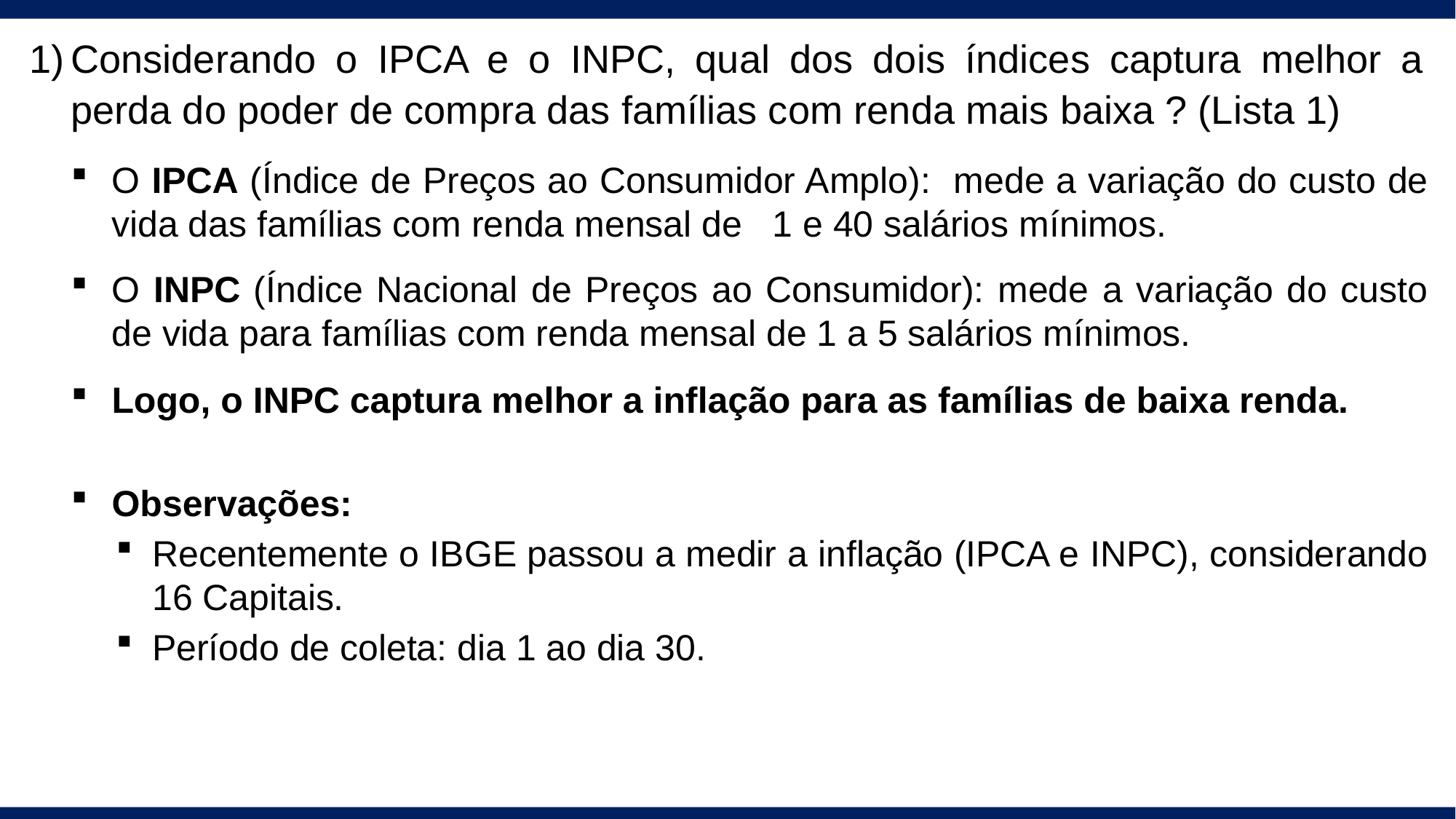

Considerando o IPCA e o INPC, qual dos dois índices captura melhor a perda do poder de compra das famílias com renda mais baixa ? (Lista 1)
O IPCA (Índice de Preços ao Consumidor Amplo):  mede a variação do custo de vida das famílias com renda mensal de   1 e 40 salários mínimos.

O INPC (Índice Nacional de Preços ao Consumidor): mede a variação do custo de vida para famílias com renda mensal de 1 a 5 salários mínimos.

Logo, o INPC captura melhor a inflação para as famílias de baixa renda.

Observações:
Recentemente o IBGE passou a medir a inflação (IPCA e INPC), considerando 16 Capitais.
Período de coleta: dia 1 ao dia 30.